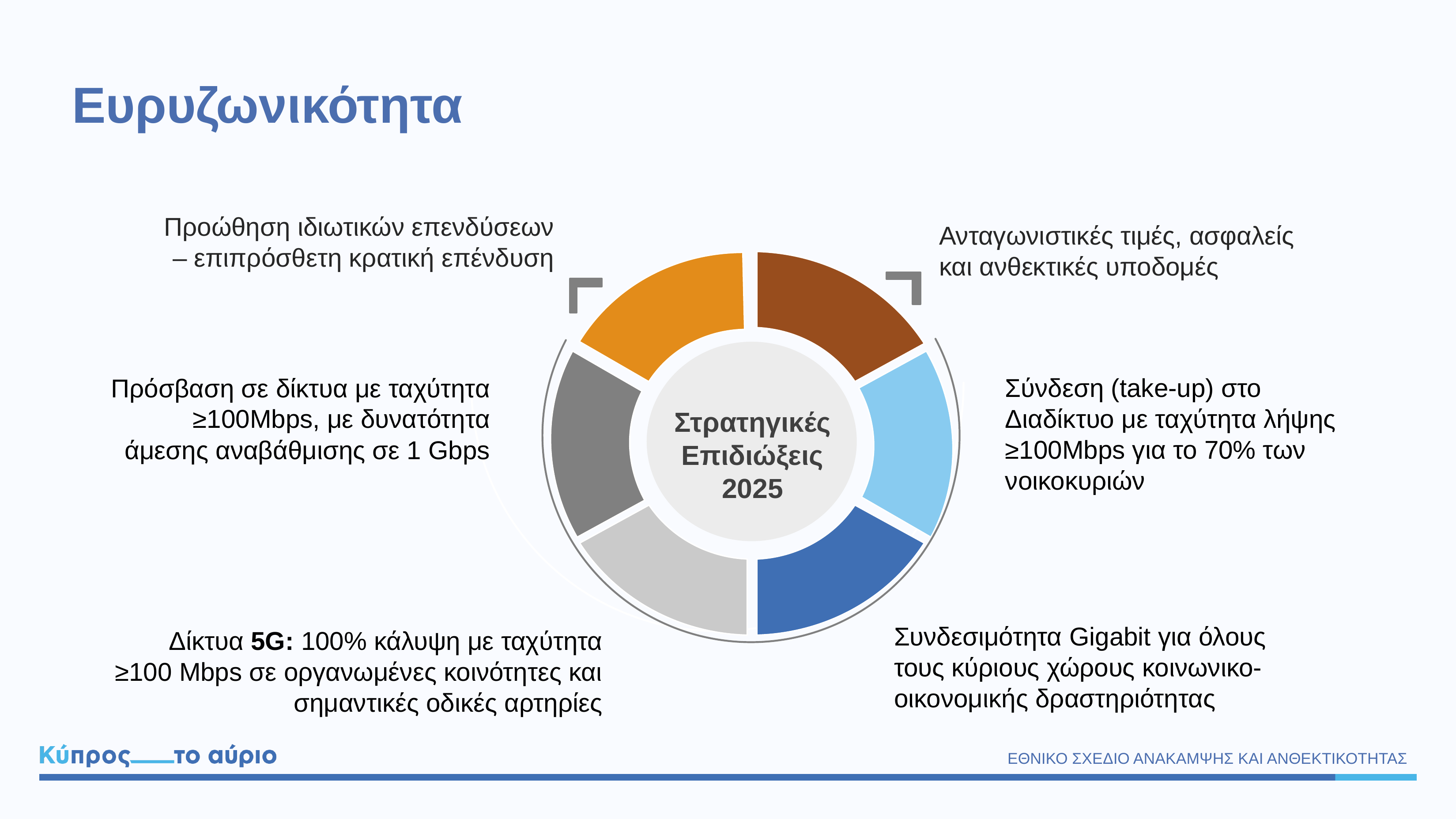

Ευρυζωνικότητα

Προώθηση ιδιωτικών επενδύσεων – επιπρόσθετη κρατική επένδυση
Ανταγωνιστικές τιμές, ασφαλείς και ανθεκτικές υποδομές

Πρόσβαση σε δίκτυα με ταχύτητα ≥100Mbps, με δυνατότητα άμεσης αναβάθμισης σε 1 Gbps
Σύνδεση (take-up) στο Διαδίκτυο με ταχύτητα λήψης ≥100Mbps για το 70% των νοικοκυριών
Στρατηγικές Επιδιώξεις 2025
Συνδεσιμότητα Gigabit για όλους τους κύριους χώρους κοινωνικο-οικονομικής δραστηριότητας
Δίκτυα 5G: 100% κάλυψη με ταχύτητα ≥100 Mbps σε οργανωμένες κοινότητες και σημαντικές οδικές αρτηρίες